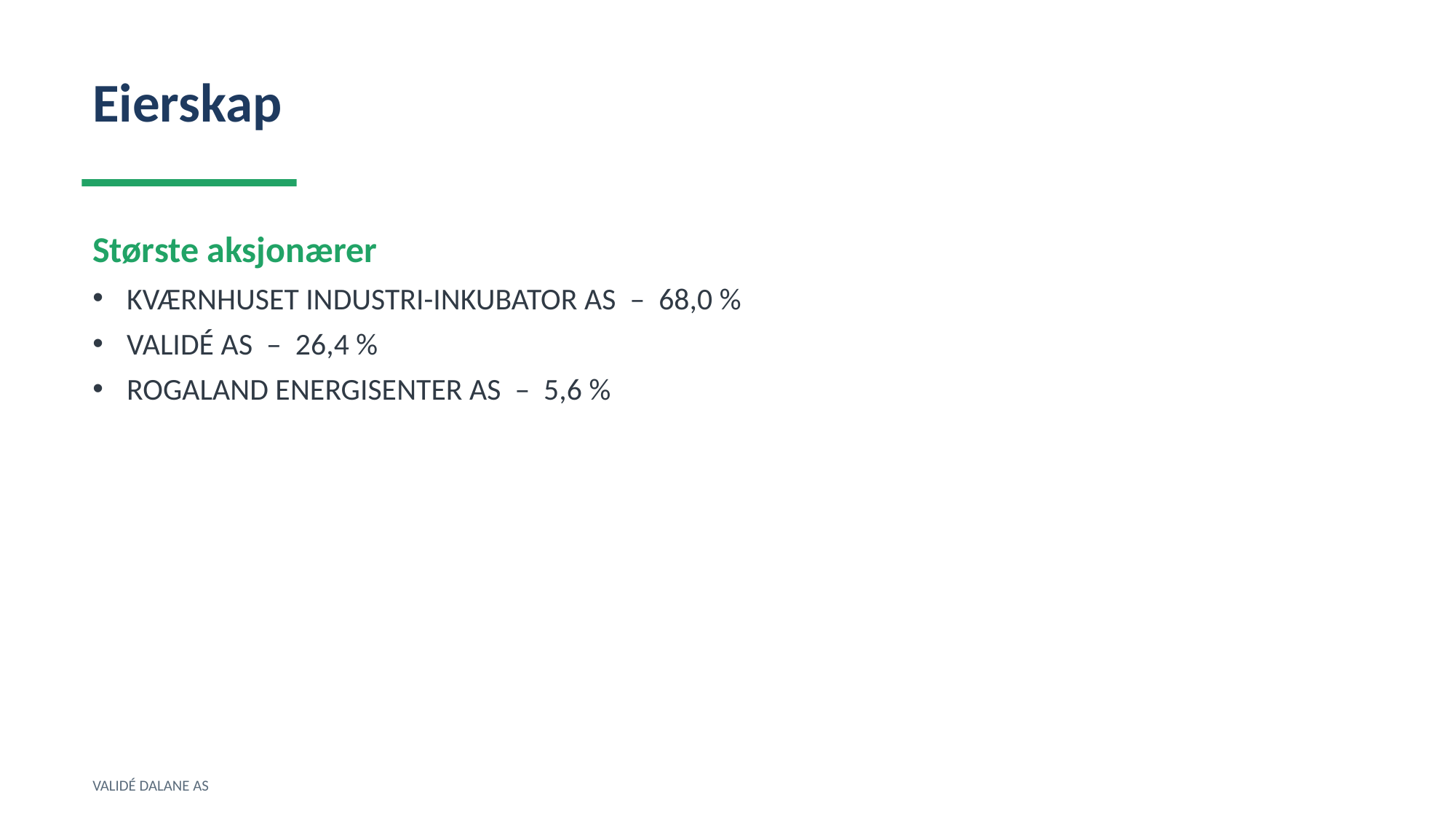

Eierskap

Største aksjonærer
KVÆRNHUSET INDUSTRI-INKUBATOR AS  –  68,0 %
VALIDÉ AS  –  26,4 %
ROGALAND ENERGISENTER AS  –  5,6 %
VALIDÉ DALANE AS